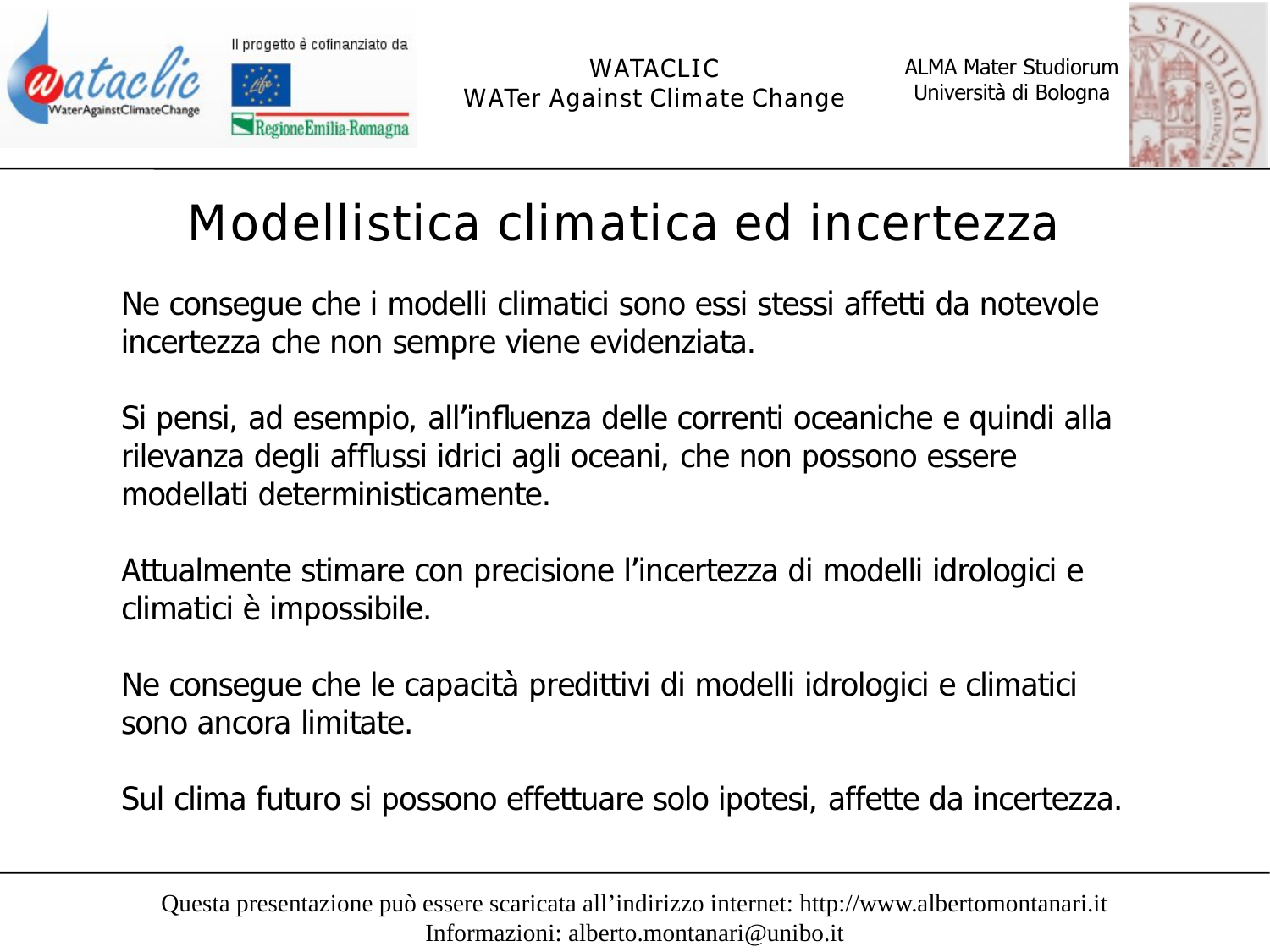

Modellistica climatica ed incertezza
Ne consegue che i modelli climatici sono essi stessi affetti da notevole incertezza che non sempre viene evidenziata.

Si pensi, ad esempio, all’influenza delle correnti oceaniche e quindi alla rilevanza degli afflussi idrici agli oceani, che non possono essere modellati deterministicamente.

Attualmente stimare con precisione l’incertezza di modelli idrologici e climatici è impossibile.

Ne consegue che le capacità predittivi di modelli idrologici e climatici sono ancora limitate.

Sul clima futuro si possono effettuare solo ipotesi, affette da incertezza.